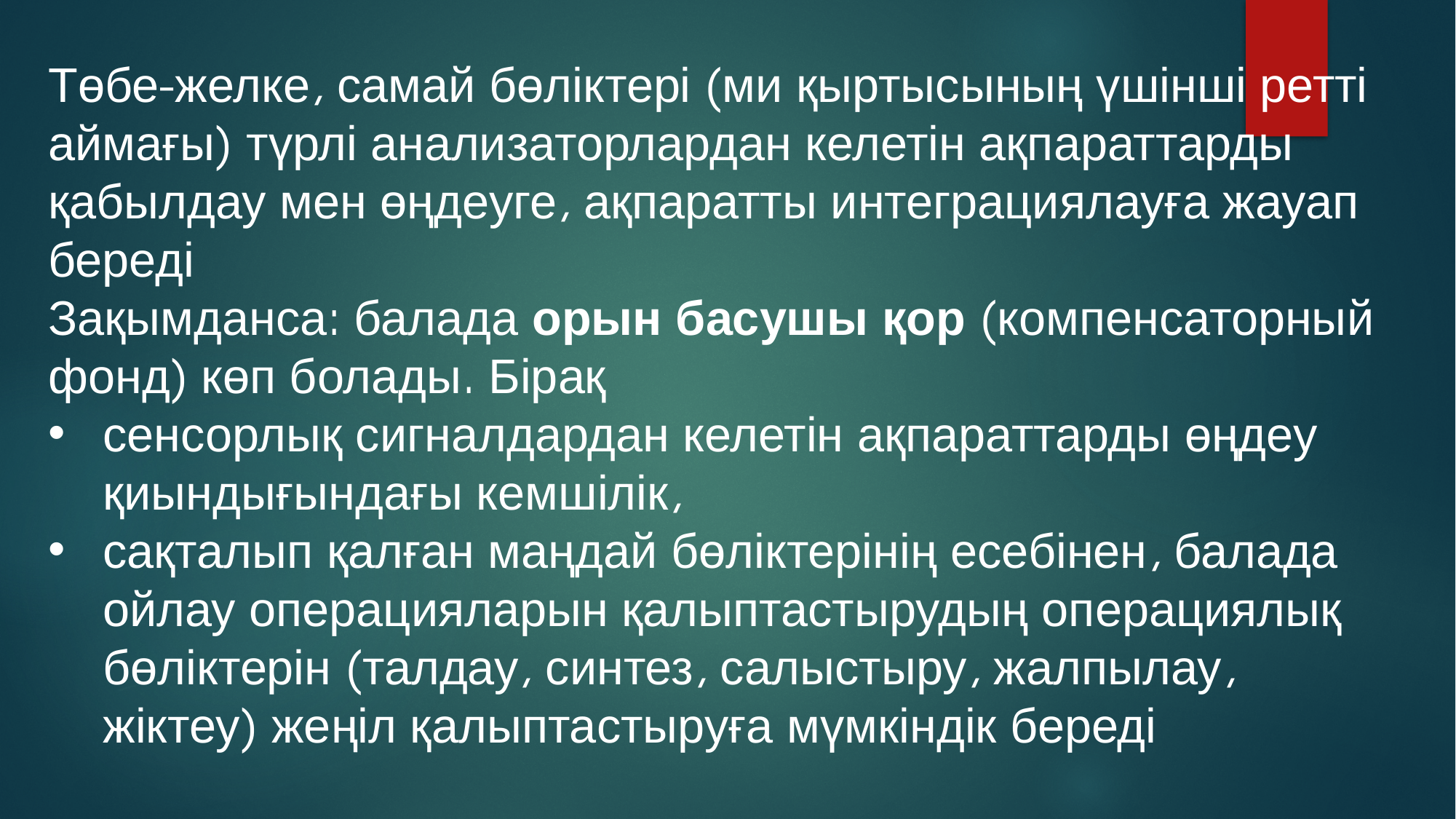

Төбе-желке, самай бөліктері (ми қыртысының үшінші ретті аймағы) түрлі анализаторлардан келетін ақпараттарды қабылдау мен өңдеуге, ақпаратты интеграциялауға жауап береді
Зақымданса: балада орын басушы қор (компенсаторный фонд) көп болады. Бірақ
сенсорлық сигналдардан келетін ақпараттарды өңдеу қиындығындағы кемшілік,
сақталып қалған маңдай бөліктерінің есебінен, балада ойлау операцияларын қалыптастырудың операциялық бөліктерін (талдау, синтез, салыстыру, жалпылау, жіктеу) жеңіл қалыптастыруға мүмкіндік береді